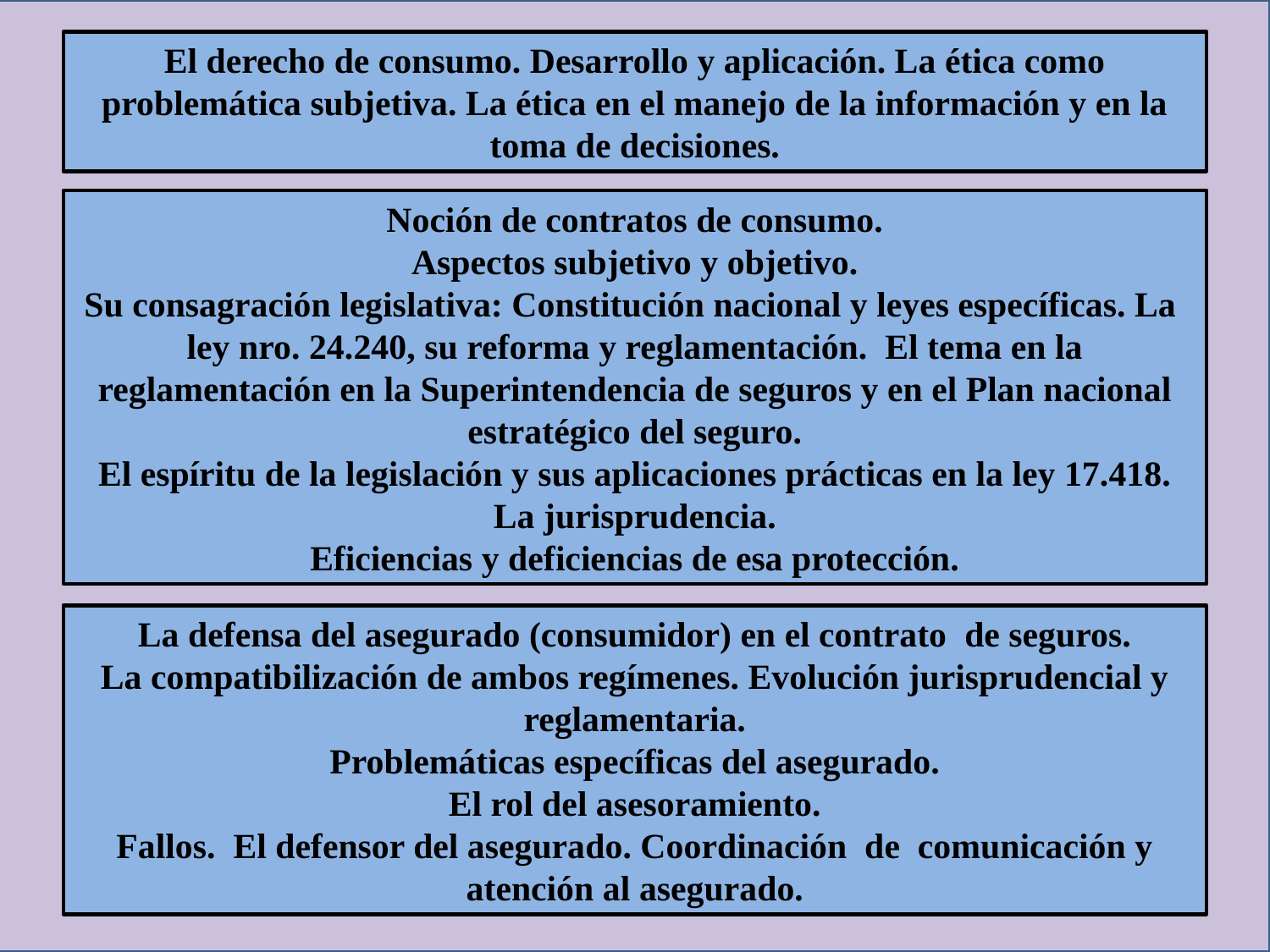

El derecho de consumo. Desarrollo y aplicación. La ética como problemática subjetiva. La ética en el manejo de la información y en la toma de decisiones.
Noción de contratos de consumo.
Aspectos subjetivo y objetivo.
Su consagración legislativa: Constitución nacional y leyes específicas. La  ley nro. 24.240, su reforma y reglamentación.  El tema en la reglamentación en la Superintendencia de seguros y en el Plan nacional estratégico del seguro.
El espíritu de la legislación y sus aplicaciones prácticas en la ley 17.418. La jurisprudencia.
Eficiencias y deficiencias de esa protección.
La defensa del asegurado (consumidor) en el contrato  de seguros.
La compatibilización de ambos regímenes. Evolución jurisprudencial y reglamentaria.
Problemáticas específicas del asegurado.
El rol del asesoramiento.
Fallos.  El defensor del asegurado. Coordinación  de  comunicación y atención al asegurado.